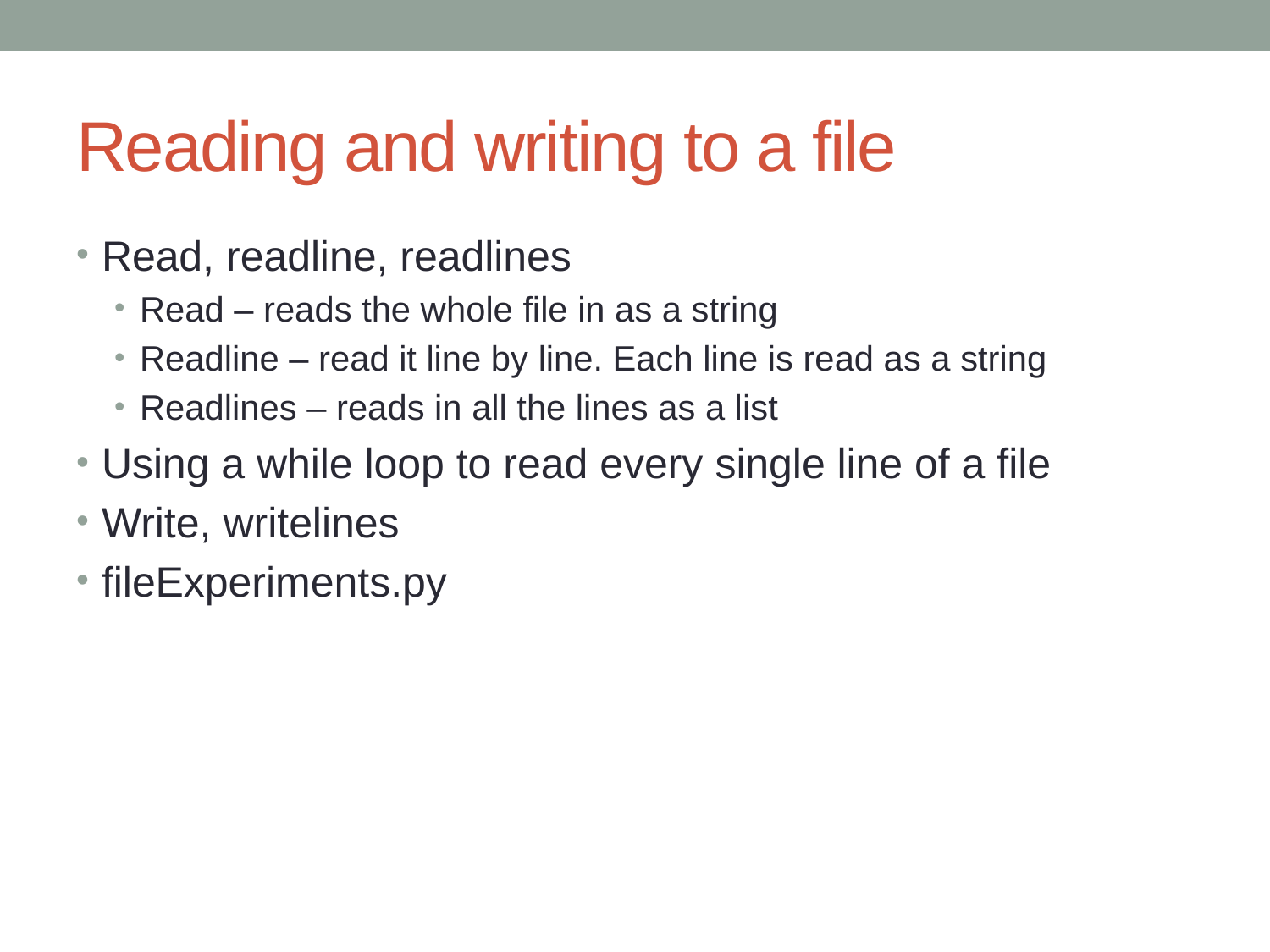

# Reading and writing to a file
Read, readline, readlines
Read – reads the whole file in as a string
Readline – read it line by line. Each line is read as a string
Readlines – reads in all the lines as a list
Using a while loop to read every single line of a file
Write, writelines
fileExperiments.py